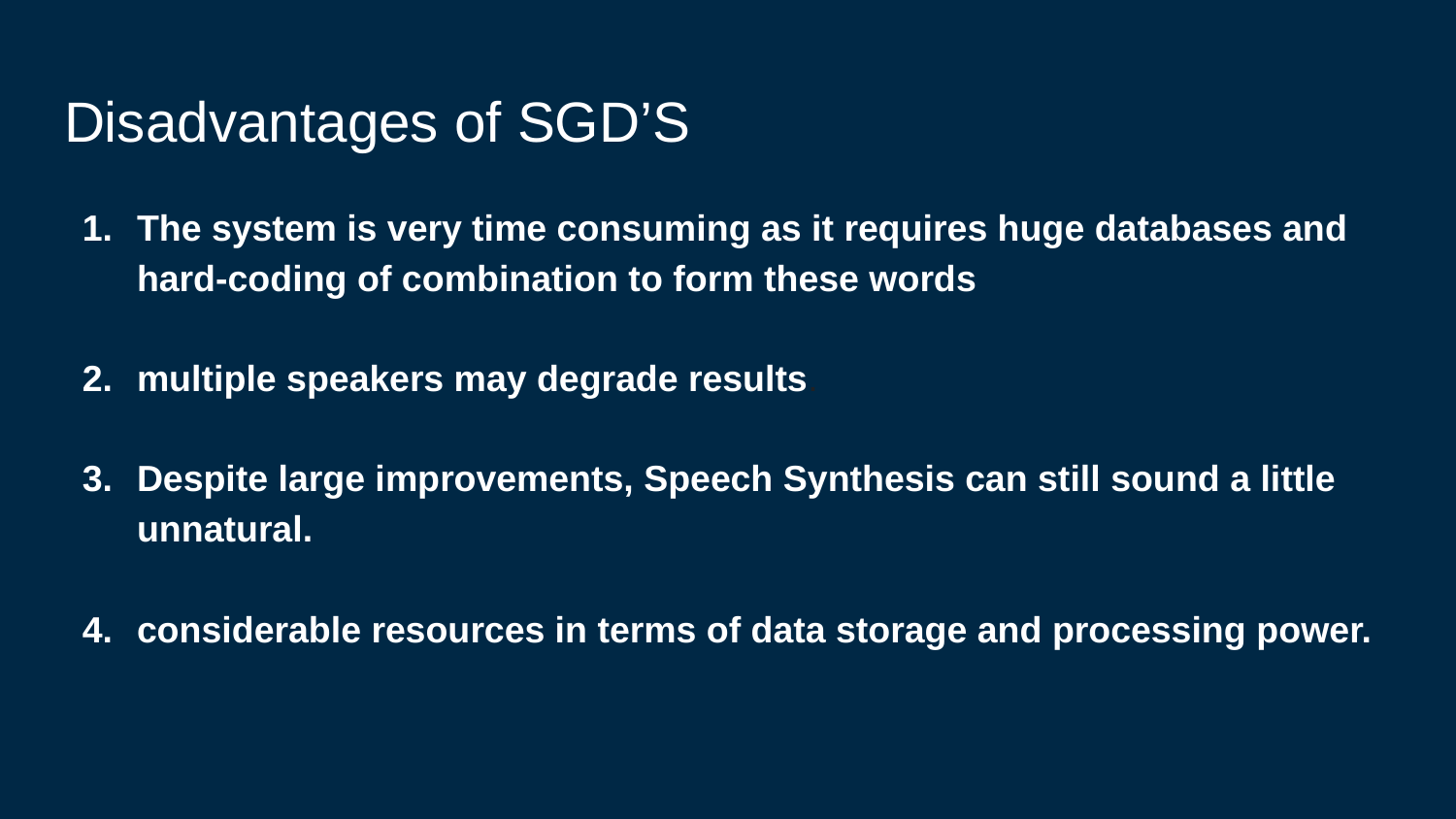

# Disadvantages of SGD’S
The system is very time consuming as it requires huge databases and hard-coding of combination to form these words

multiple speakers may degrade results.

Despite large improvements, Speech Synthesis can still sound a little unnatural.

considerable resources in terms of data storage and processing power.